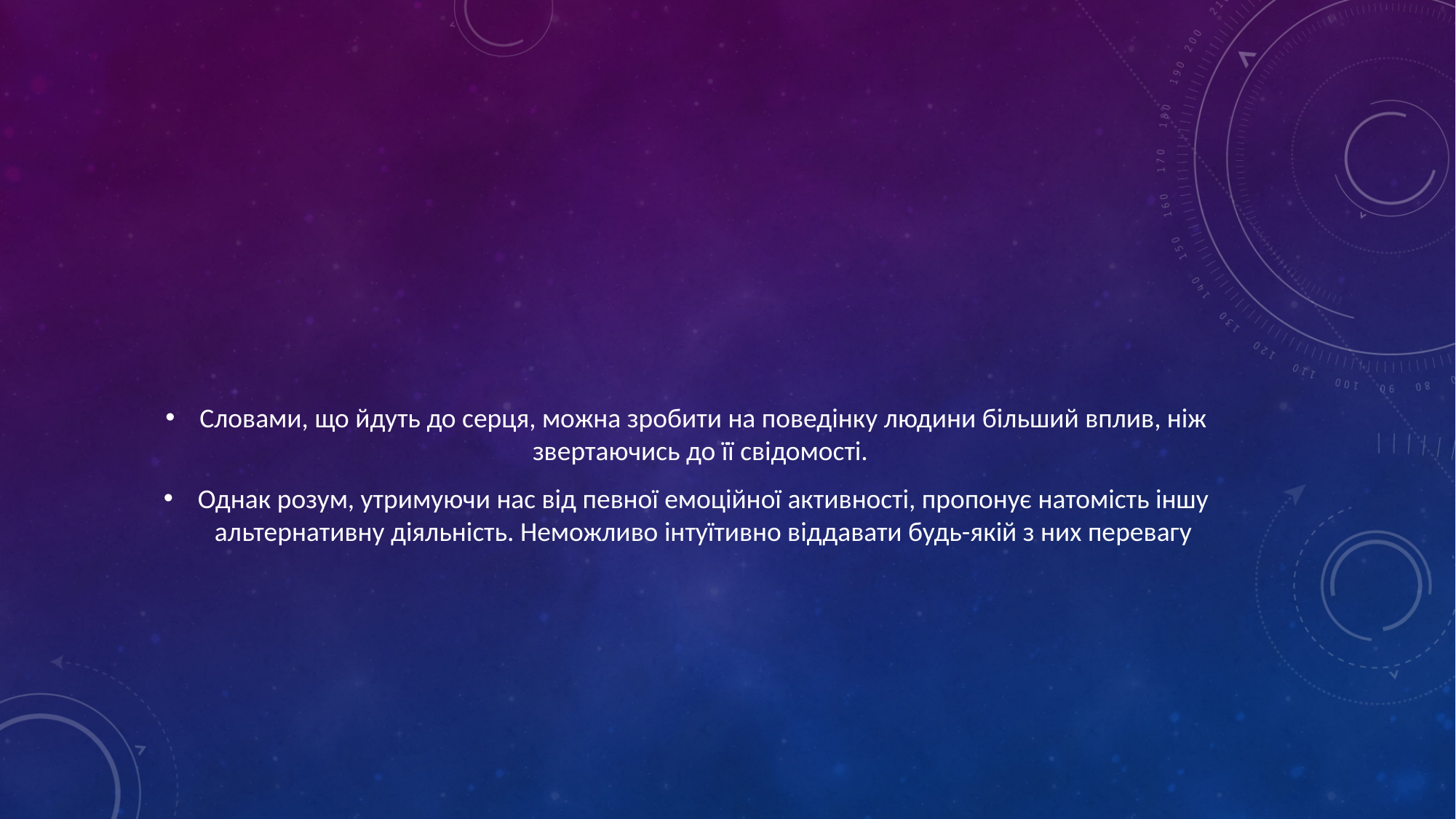

#
Словами, що йдуть до серця, можна зробити на поведінку людини більший вплив, ніж звертаючись до її свідомості.
Однак розум, утримуючи нас від певної емоційної активності, пропонує натомість іншу альтернативну діяльність. Неможливо інтуїтивно віддавати будь-якій з них перевагу